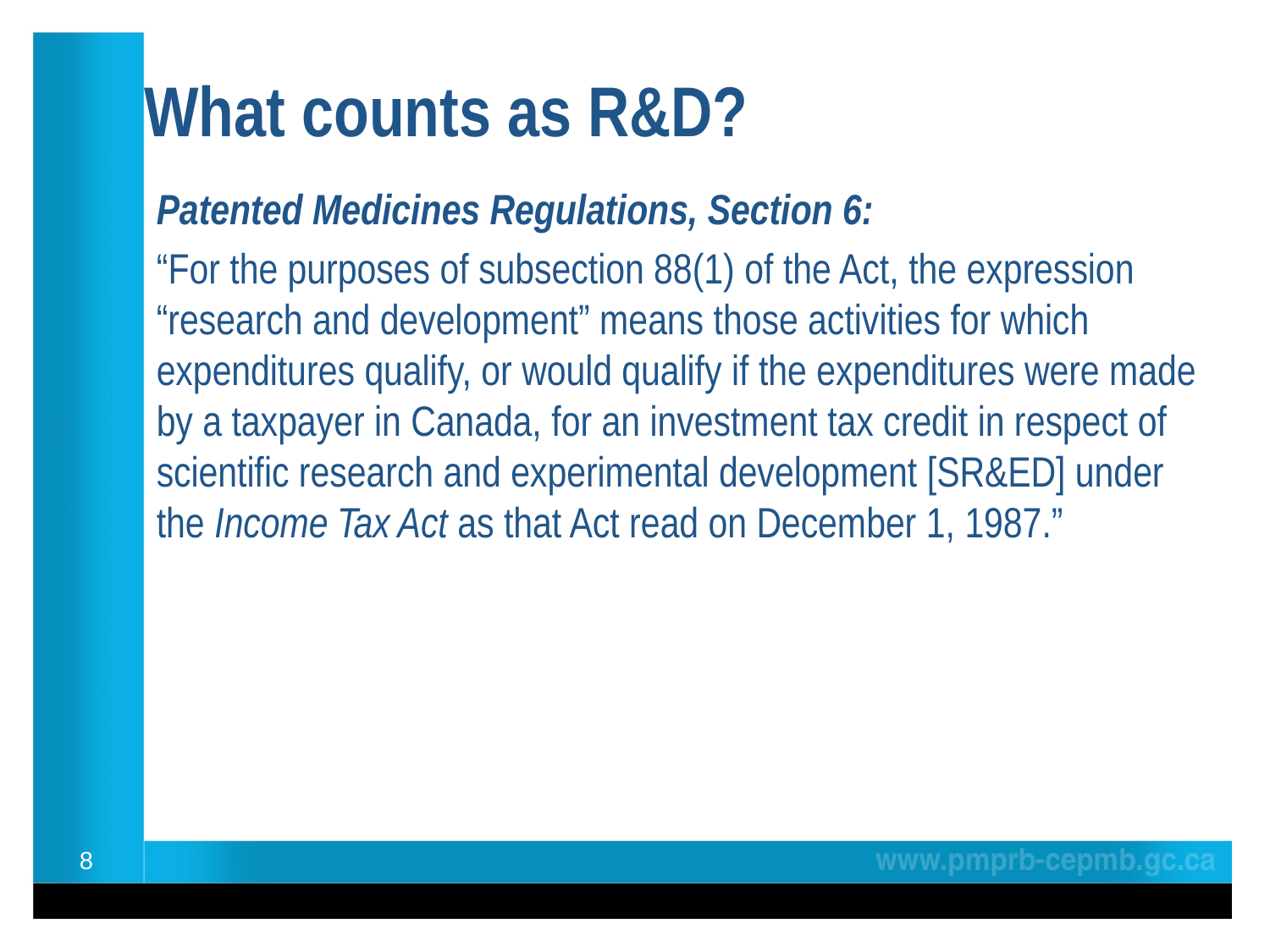

# What counts as R&D?
Patented Medicines Regulations, Section 6:
“For the purposes of subsection 88(1) of the Act, the expression “research and development” means those activities for which expenditures qualify, or would qualify if the expenditures were made by a taxpayer in Canada, for an investment tax credit in respect of scientific research and experimental development [SR&ED] under the Income Tax Act as that Act read on December 1, 1987.”

8